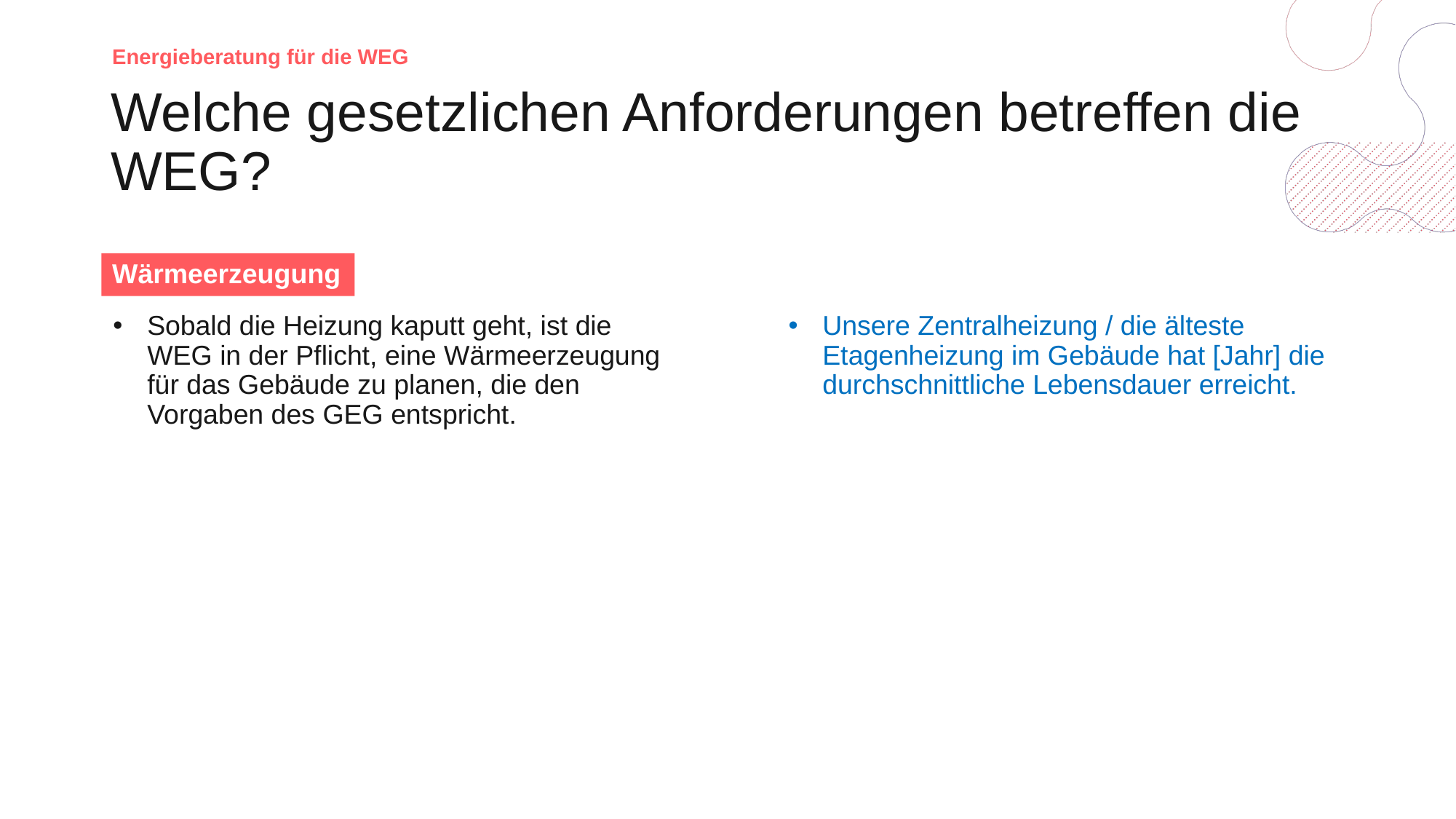

Energieberatung für die WEG

# Welche gesetzlichen Anforderungen betreffen die WEG?
Wärmeerzeugung
Unsere Zentralheizung / die älteste Etagenheizung im Gebäude hat [Jahr] die durchschnittliche Lebensdauer erreicht.

Sobald die Heizung kaputt geht, ist die WEG in der Pflicht, eine Wärmeerzeugung für das Gebäude zu planen, die den Vorgaben des GEG entspricht.